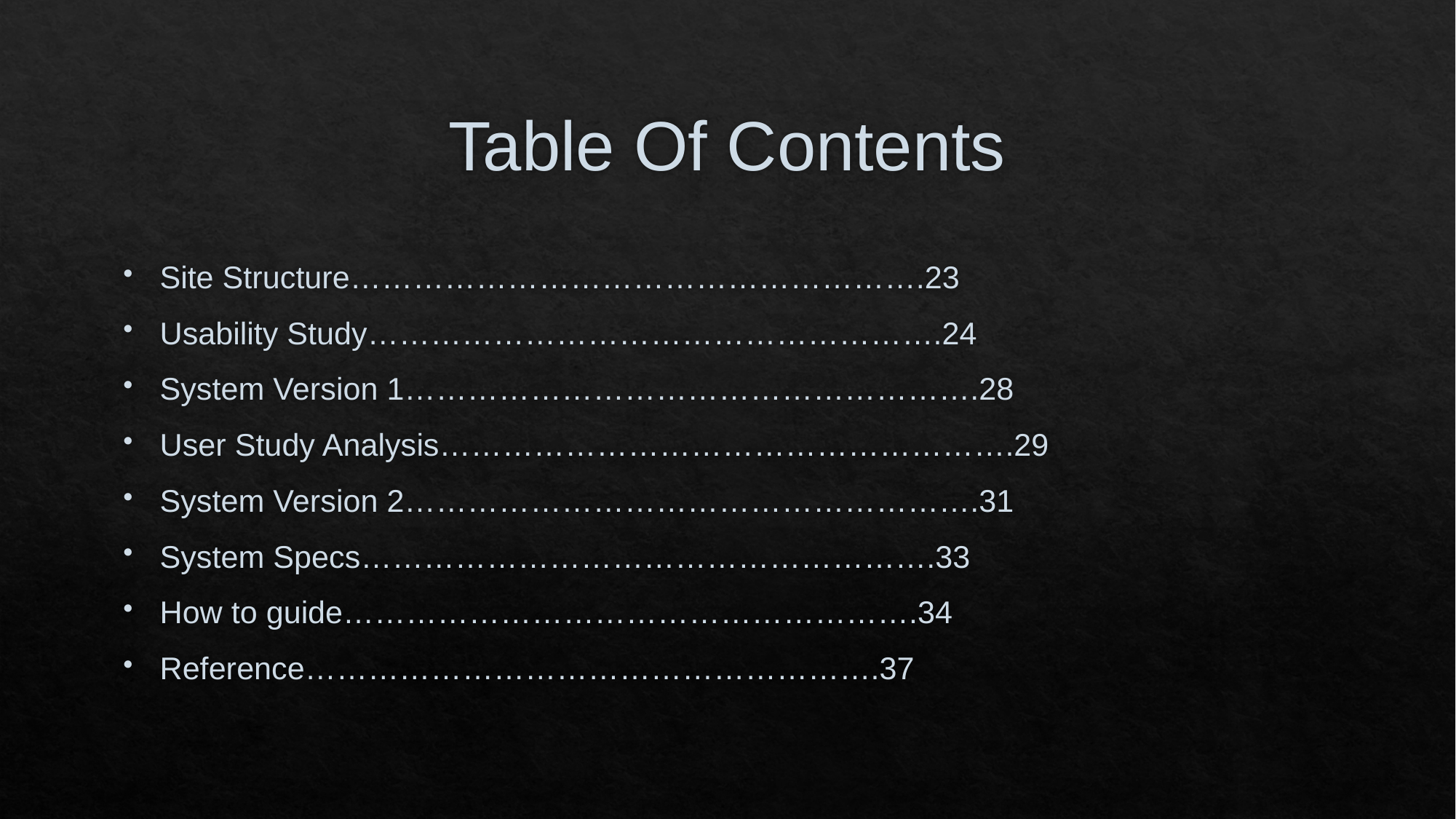

# Table Of Contents
Site Structure……………………………………………….23
Usability Study……………………………………………….24
System Version 1……………………………………………….28
User Study Analysis……………………………………………….29
System Version 2……………………………………………….31
System Specs……………………………………………….33
How to guide……………………………………………….34
Reference……………………………………………….37